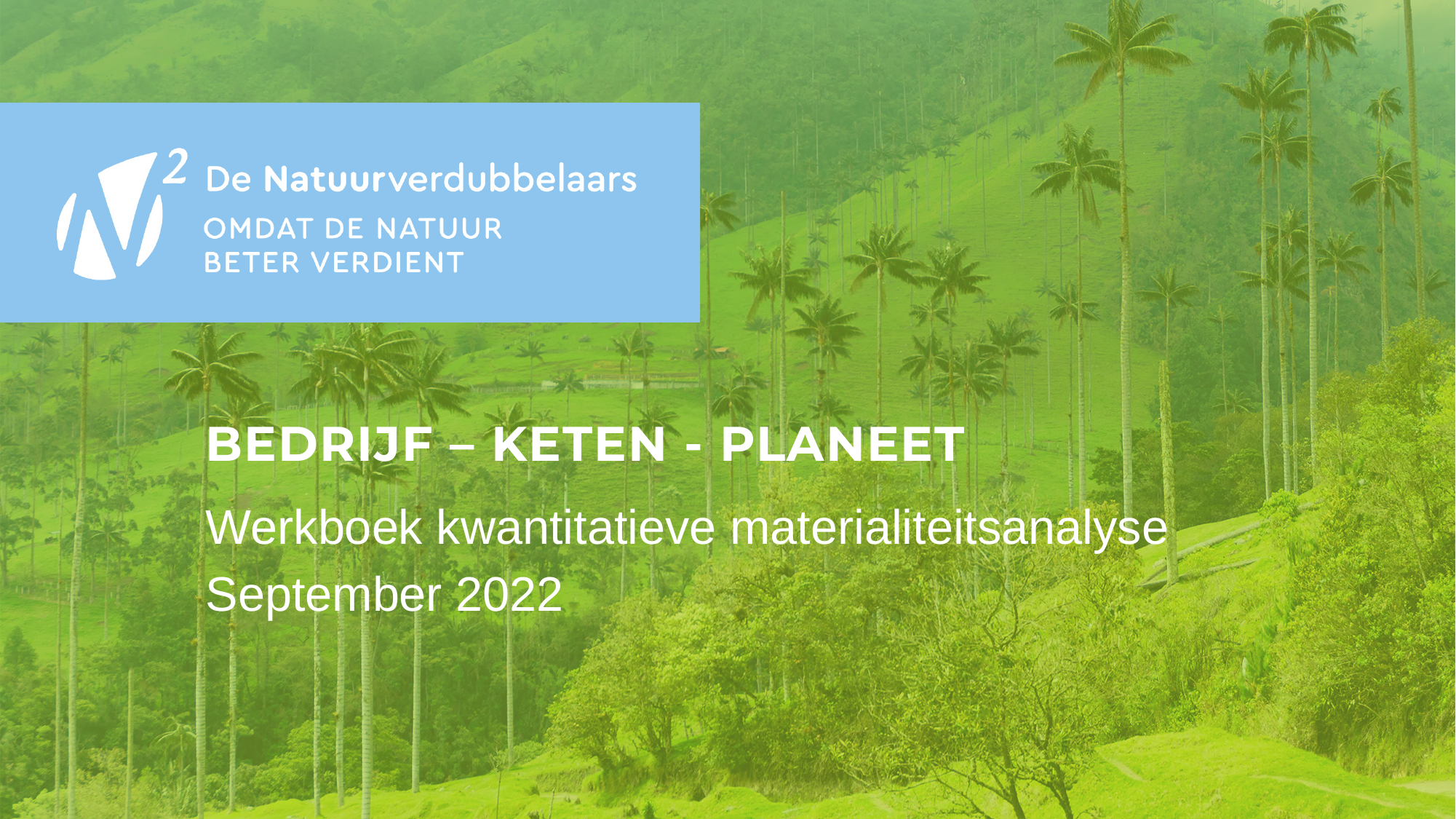

BEDRIJF – KETEN - PLANEET
Werkboek kwantitatieve materialiteitsanalyse
September 2022